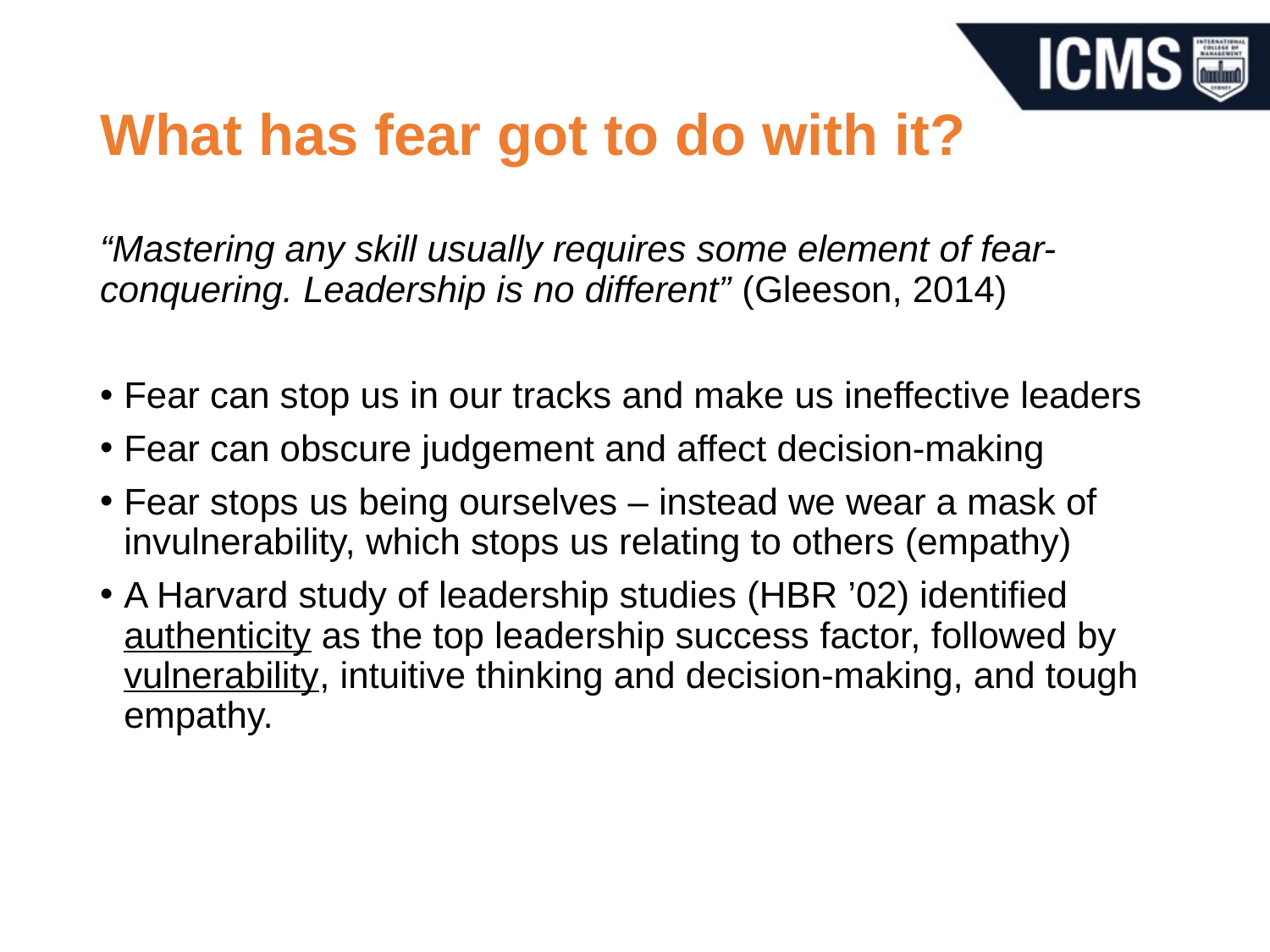

# What has fear got to do with it?
“Mastering any skill usually requires some element of fear-conquering. Leadership is no different” (Gleeson, 2014)

Fear can stop us in our tracks and make us ineffective leaders
Fear can obscure judgement and affect decision-making
Fear stops us being ourselves – instead we wear a mask of invulnerability, which stops us relating to others (empathy)
A Harvard study of leadership studies (HBR ’02) identified authenticity as the top leadership success factor, followed by vulnerability, intuitive thinking and decision-making, and tough empathy.